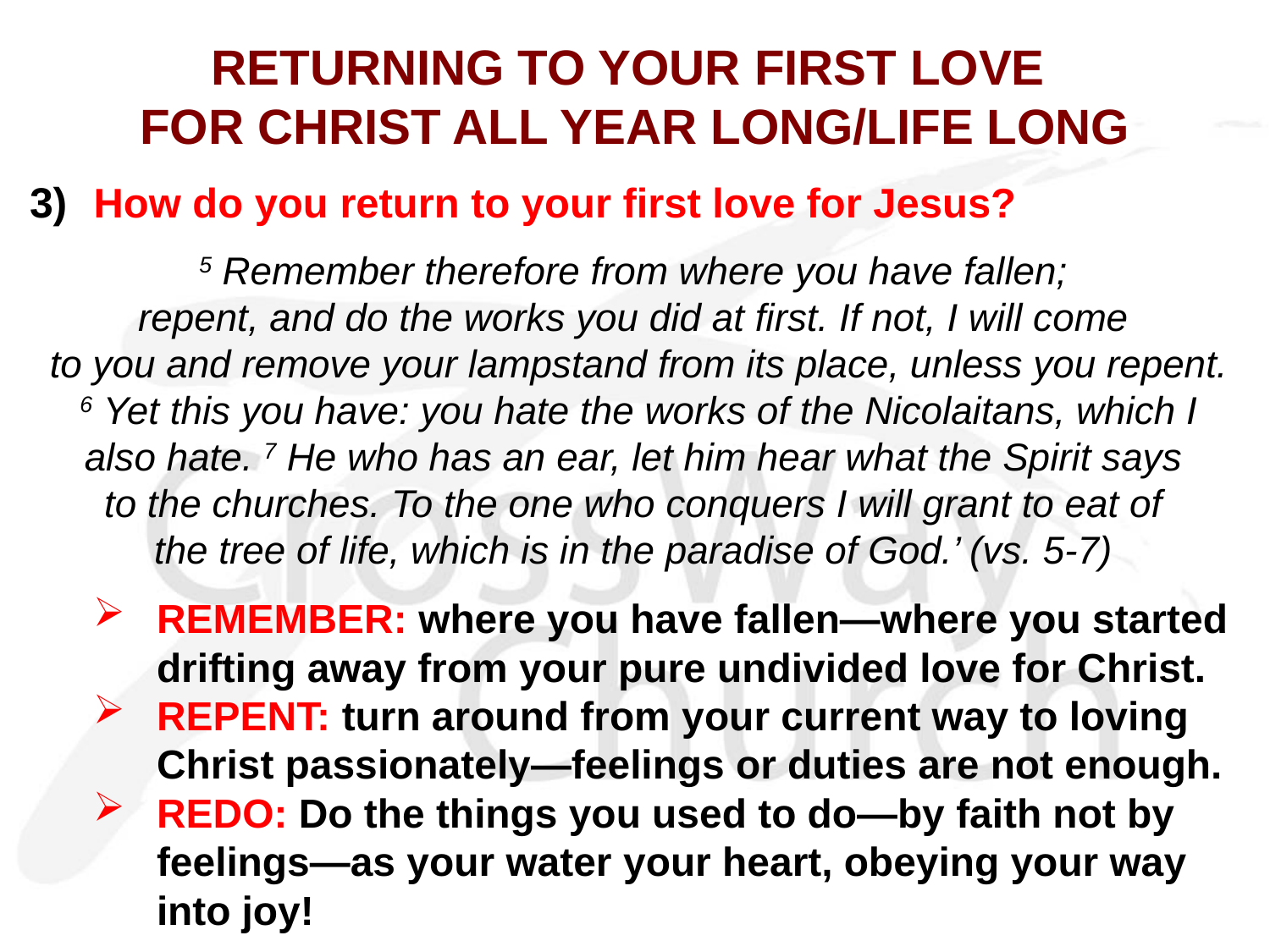

# RETURNING TO YOUR FIRST LOVE FOR CHRIST ALL YEAR LONG/LIFE LONG
3)	How do you return to your first love for Jesus?

5 Remember therefore from where you have fallen;
repent, and do the works you did at first. If not, I will come
to you and remove your lampstand from its place, unless you repent.
 6 Yet this you have: you hate the works of the Nicolaitans, which I
also hate. 7 He who has an ear, let him hear what the Spirit says
to the churches. To the one who conquers I will grant to eat of
the tree of life, which is in the paradise of God.’ (vs. 5-7)

REMEMBER: where you have fallen—where you started drifting away from your pure undivided love for Christ.
REPENT: turn around from your current way to loving Christ passionately—feelings or duties are not enough.
REDO: Do the things you used to do—by faith not by feelings—as your water your heart, obeying your way into joy!